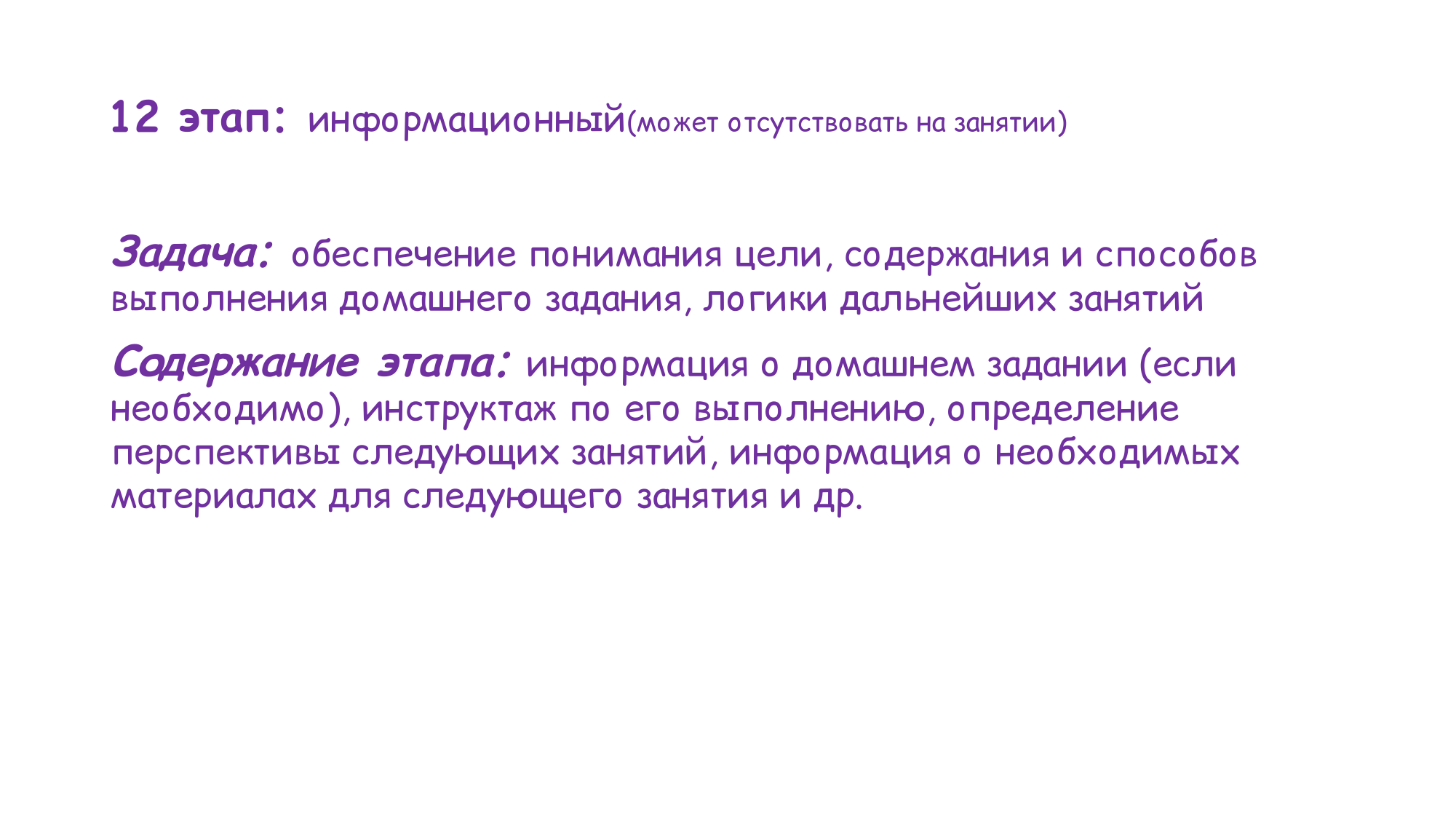

# 12 этап: информационный(может отсутствовать на занятии)
Задача: обеспечение понимания цели, содержания и способов выполнения домашнего задания, логики дальнейших занятий
Содержание этапа: информация о домашнем задании (если необходимо), инструктаж по его выполнению, определение перспективы следующих занятий, информация о необходимых материалах для следующего занятия и др.